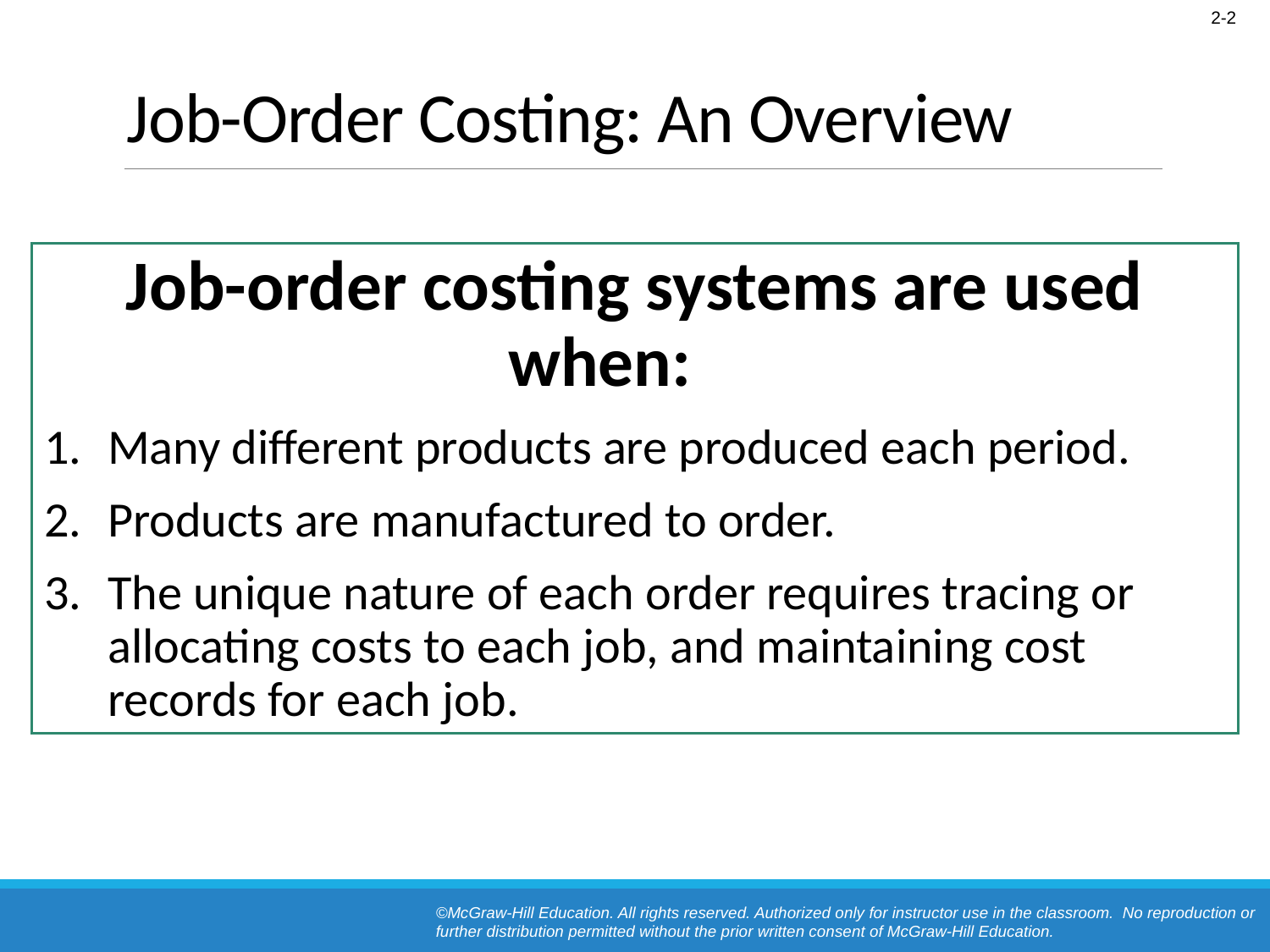

# Job-Order Costing: An Overview
Job-order costing systems are used when:
Many different products are produced each period.
Products are manufactured to order.
The unique nature of each order requires tracing or allocating costs to each job, and maintaining cost records for each job.